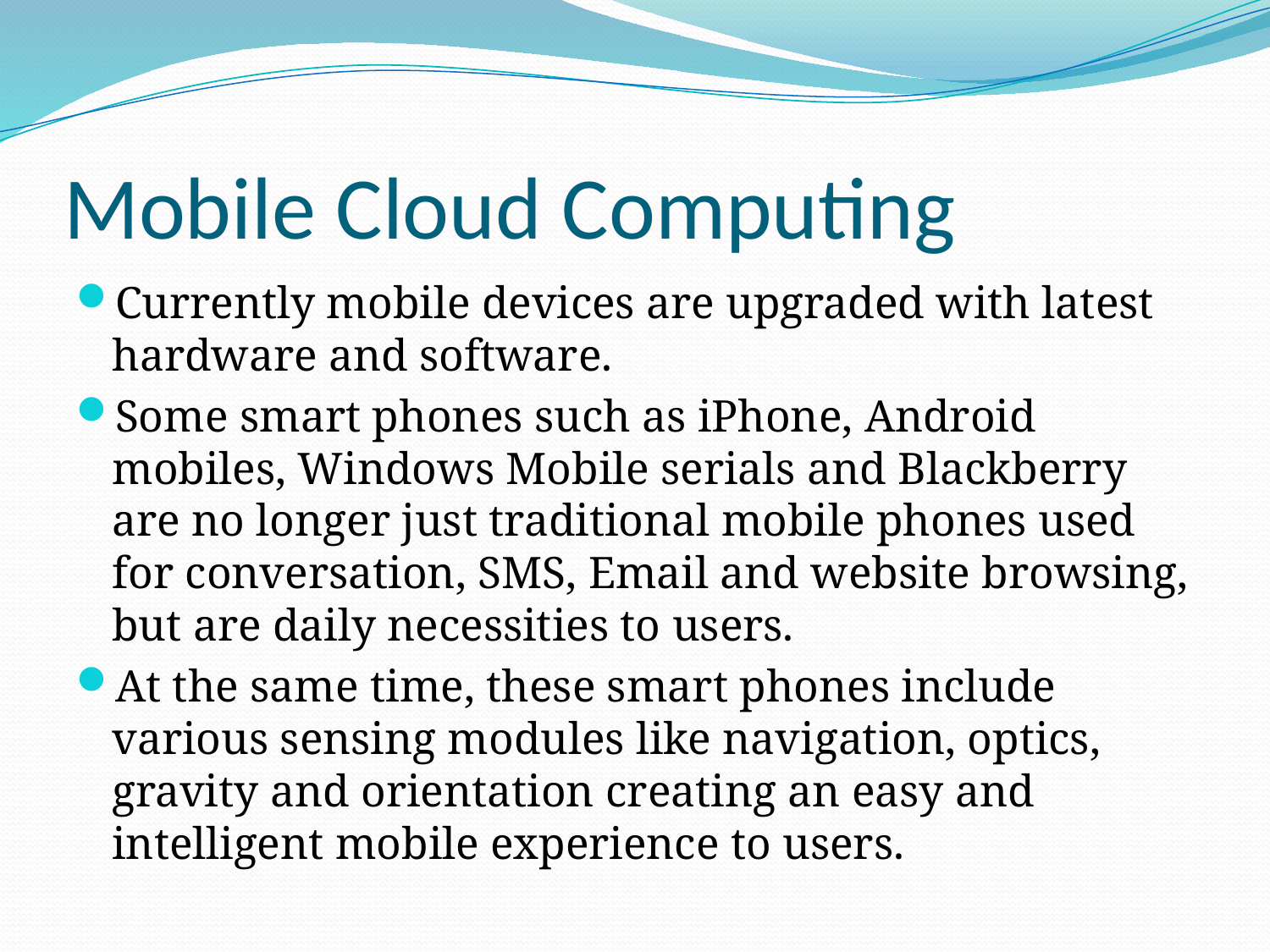

# Mobile Cloud Computing
Currently mobile devices are upgraded with latest hardware and software.
Some smart phones such as iPhone, Android mobiles, Windows Mobile serials and Blackberry are no longer just traditional mobile phones used for conversation, SMS, Email and website browsing, but are daily necessities to users.
At the same time, these smart phones include various sensing modules like navigation, optics, gravity and orientation creating an easy and intelligent mobile experience to users.